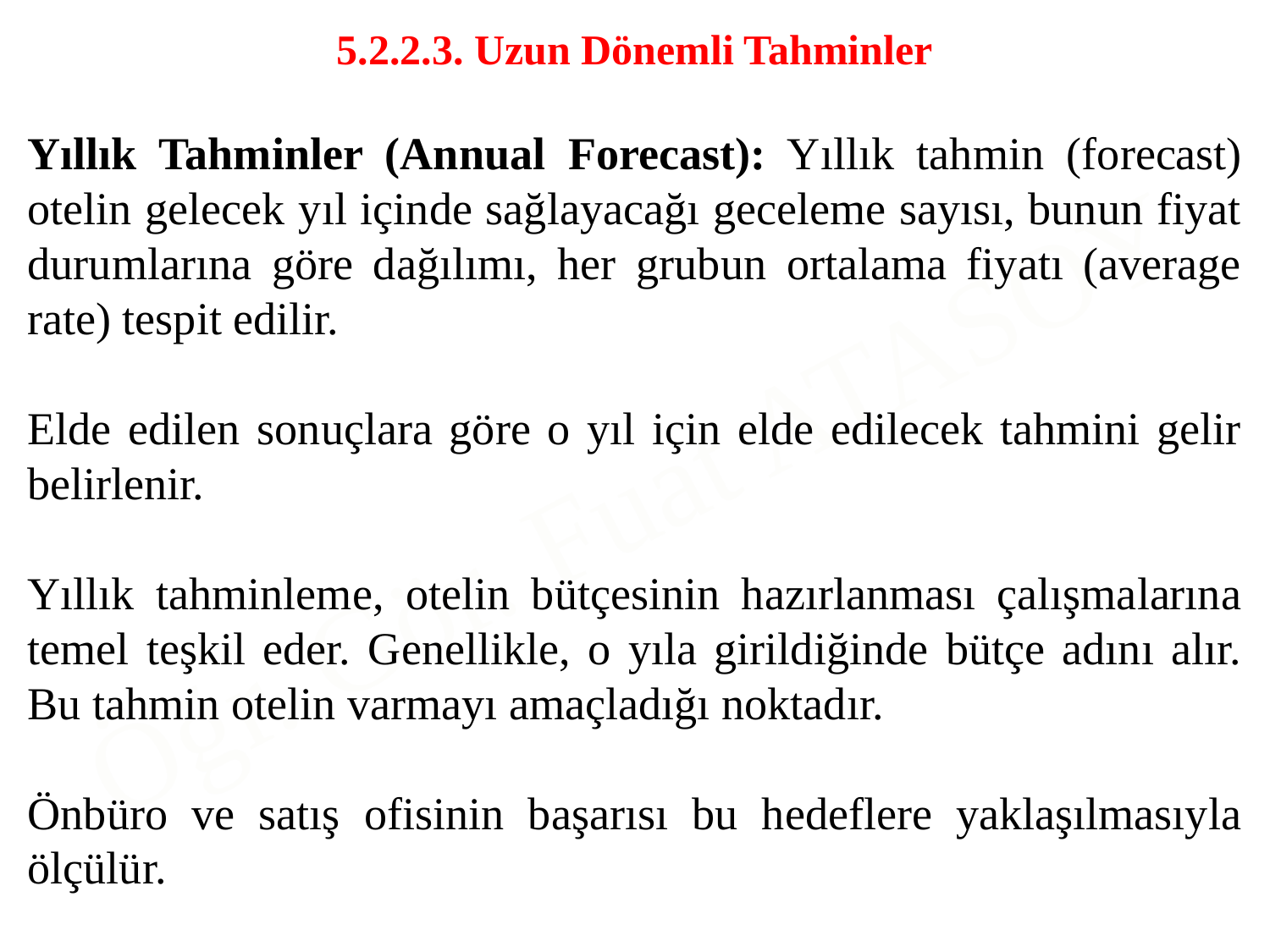

5.2.2.3. Uzun Dönemli Tahminler

Yıllık Tahminler (Annual Forecast): Yıllık tahmin (forecast) otelin gelecek yıl içinde sağlayacağı geceleme sayısı, bunun fiyat durumlarına göre dağılımı, her grubun ortalama fiyatı (average rate) tespit edilir.

Elde edilen sonuçlara göre o yıl için elde edilecek tahmini gelir belirlenir.

Yıllık tahminleme, otelin bütçesinin hazırlanması çalışmalarına temel teşkil eder. Genellikle, o yıla girildiğinde bütçe adını alır. Bu tahmin otelin varmayı amaçladığı noktadır.

Önbüro ve satış ofisinin başarısı bu hedeflere yaklaşılmasıyla ölçülür.